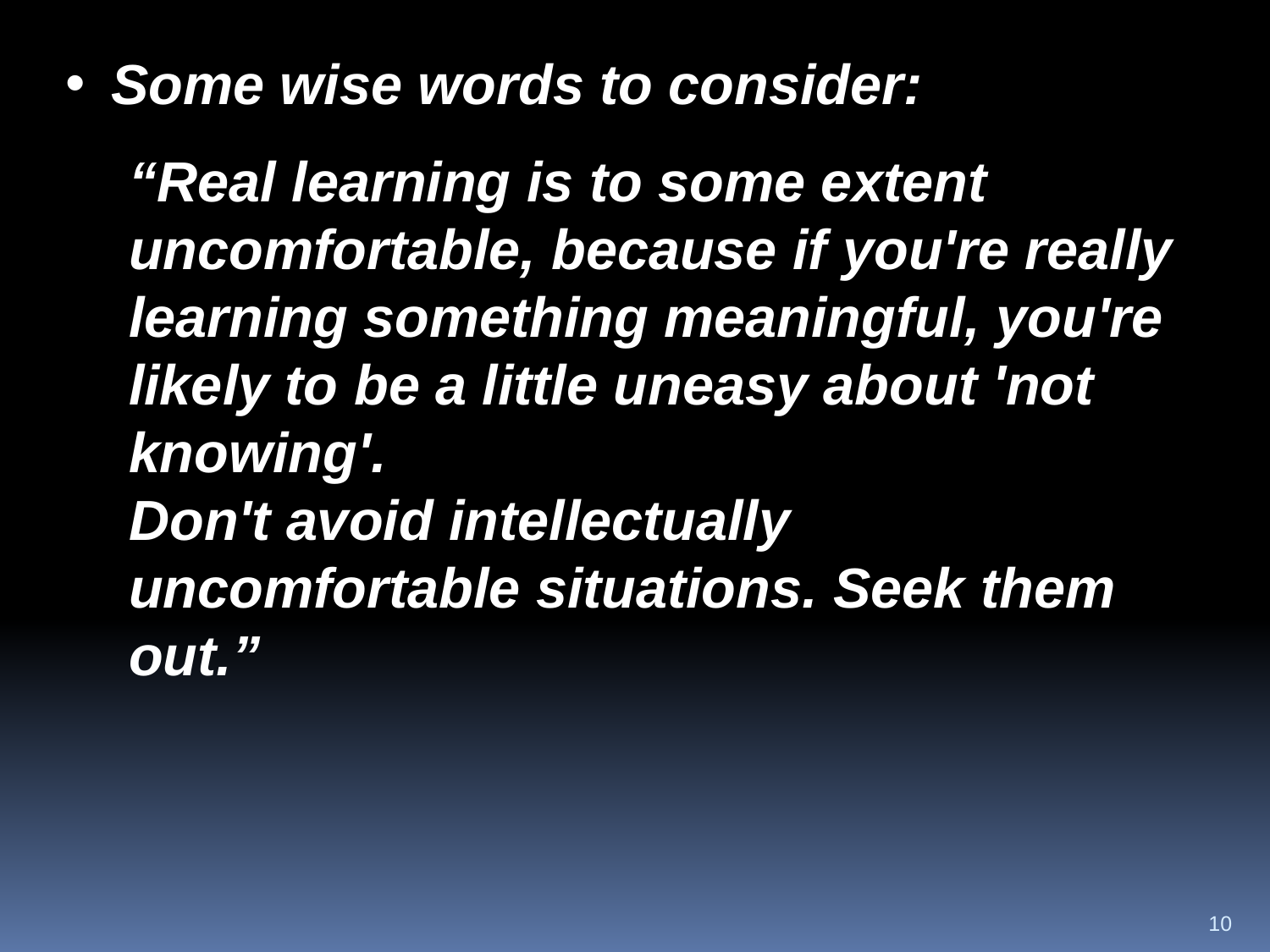

Some wise words to consider:

“Real learning is to some extent uncomfortable, because if you're really learning something meaningful, you're likely to be a little uneasy about 'not knowing'.
Don't avoid intellectually uncomfortable situations. Seek them out.”

10